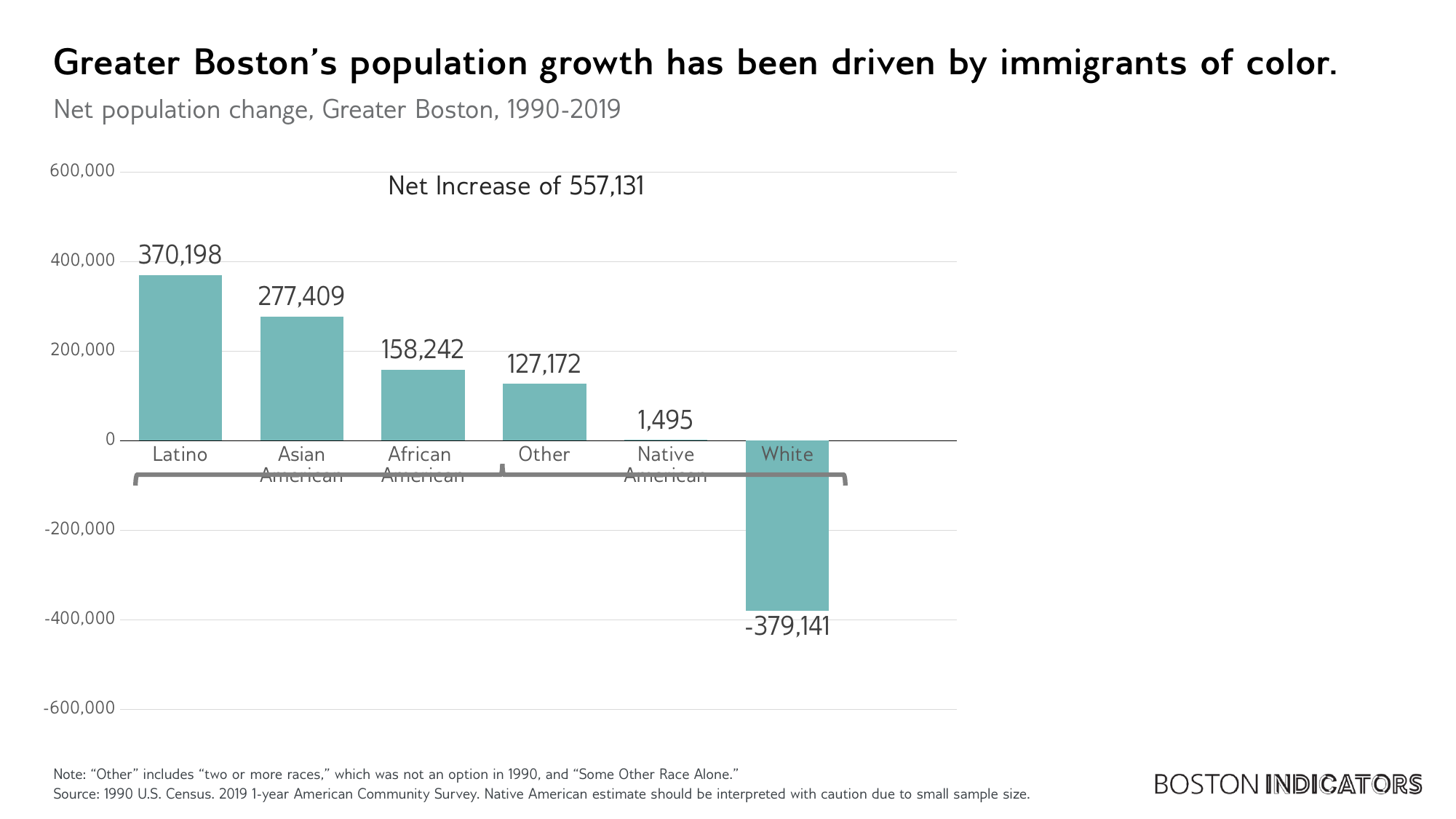

Greater Boston’s population growth has been driven by immigrants of color.
# Net population change, Greater Boston, 1990-2019

### Chart

| Category |  |  |
|---|---|---|
| Latino | None | 370198.0 |
| Asian American | None | 277409.0 |
| African
American | None | 158242.0 |
| Other | None | 127172.0 |
| Native American | None | 1495.0 |
| White | None | -379141.0 |
|  | None | None |
|  | None | None |
| Foreign Born | 496148.0 | None |
| U.S. Born | 60983.0 | None |
Note: “Other” includes “two or more races,” which was not an option in 1990, and “Some Other Race Alone.”
Source: 1990 U.S. Census. 2019 1-year American Community Survey. Native American estimate should be interpreted with caution due to small sample size.